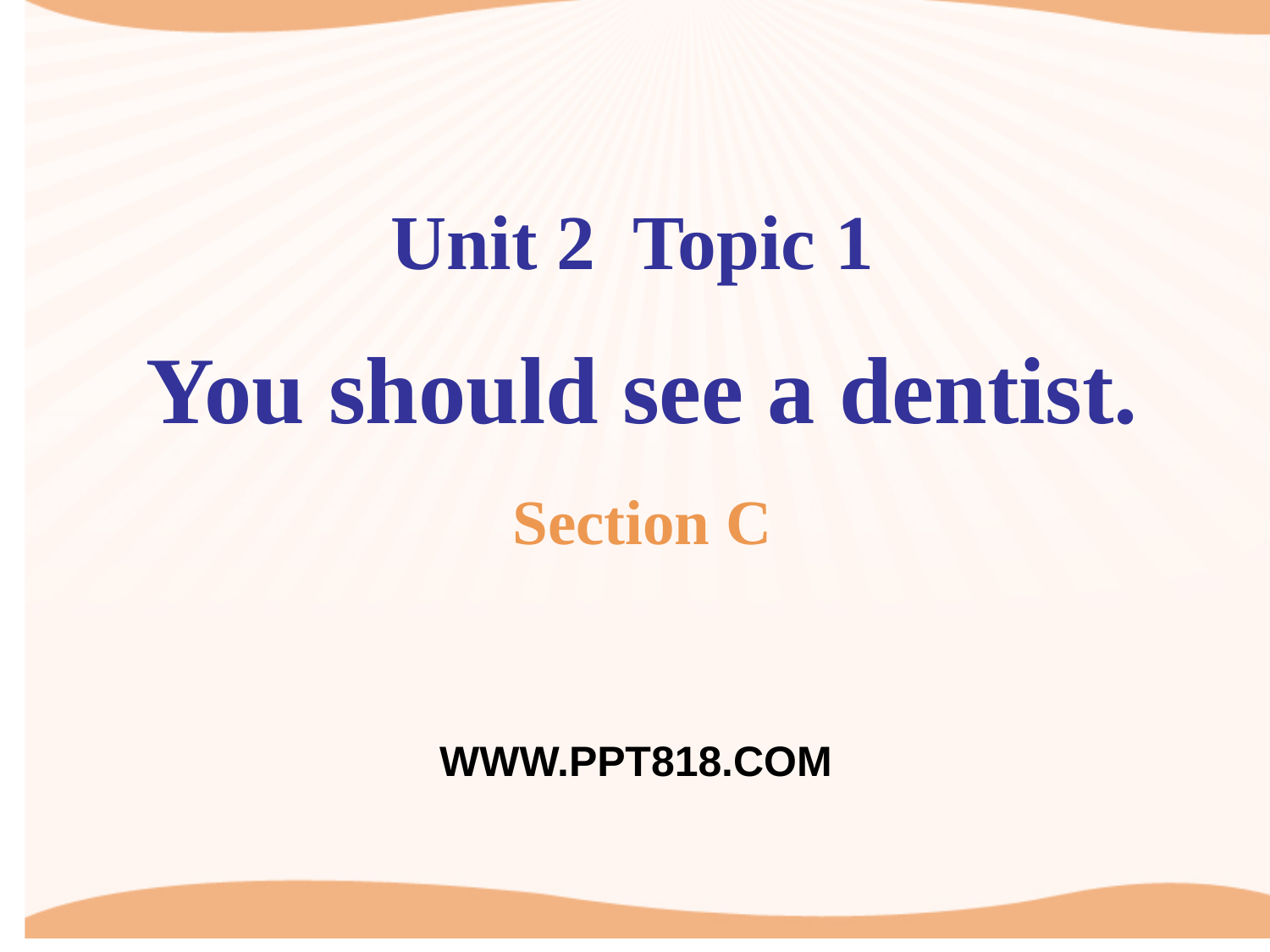

Unit 2  Topic 1
You should see a dentist.
Section C
WWW.PPT818.COM